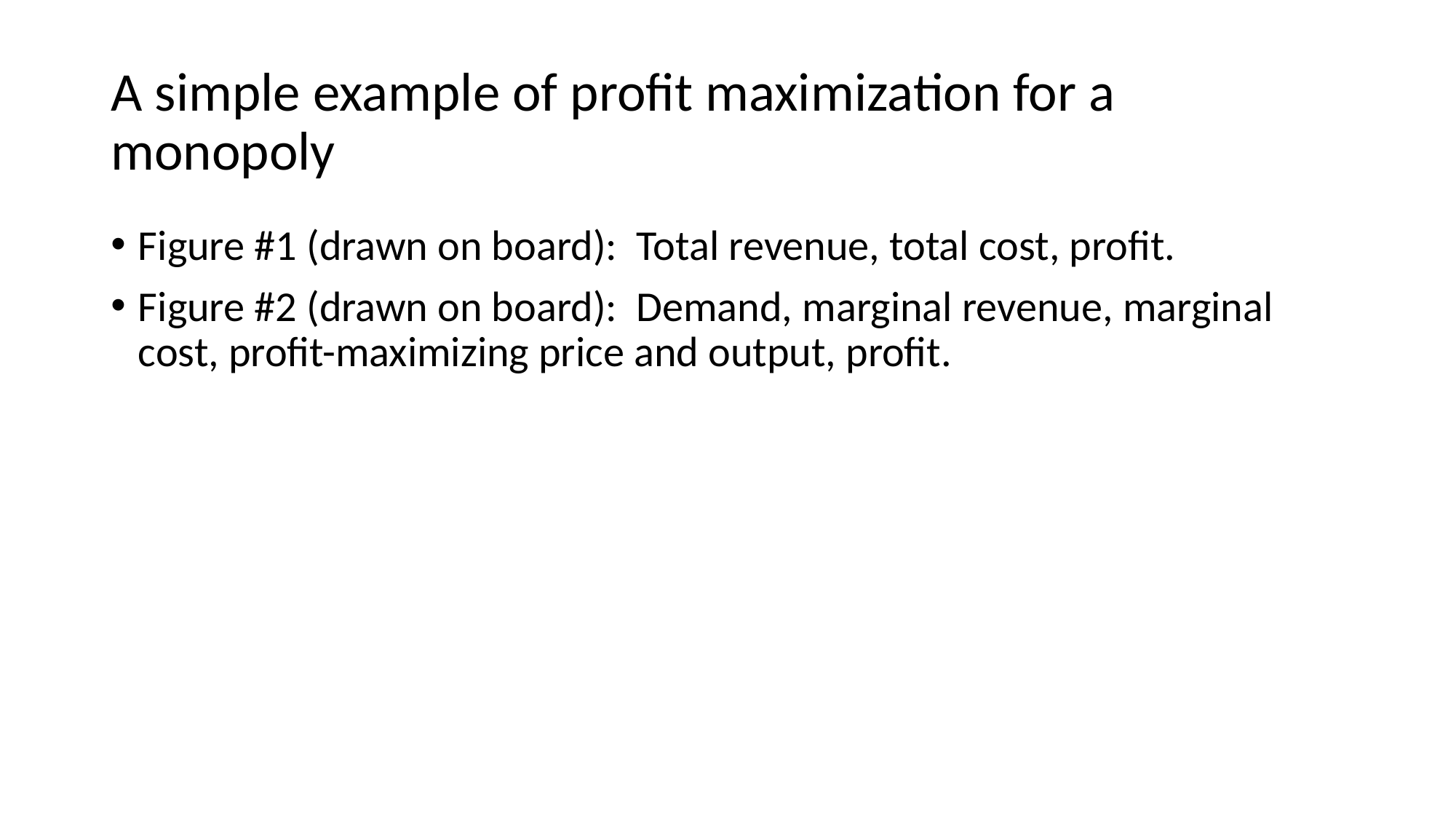

# A simple example of profit maximization for a monopoly
Figure #1 (drawn on board):  Total revenue, total cost, profit.
Figure #2 (drawn on board):  Demand, marginal revenue, marginal cost, profit-maximizing price and output, profit.